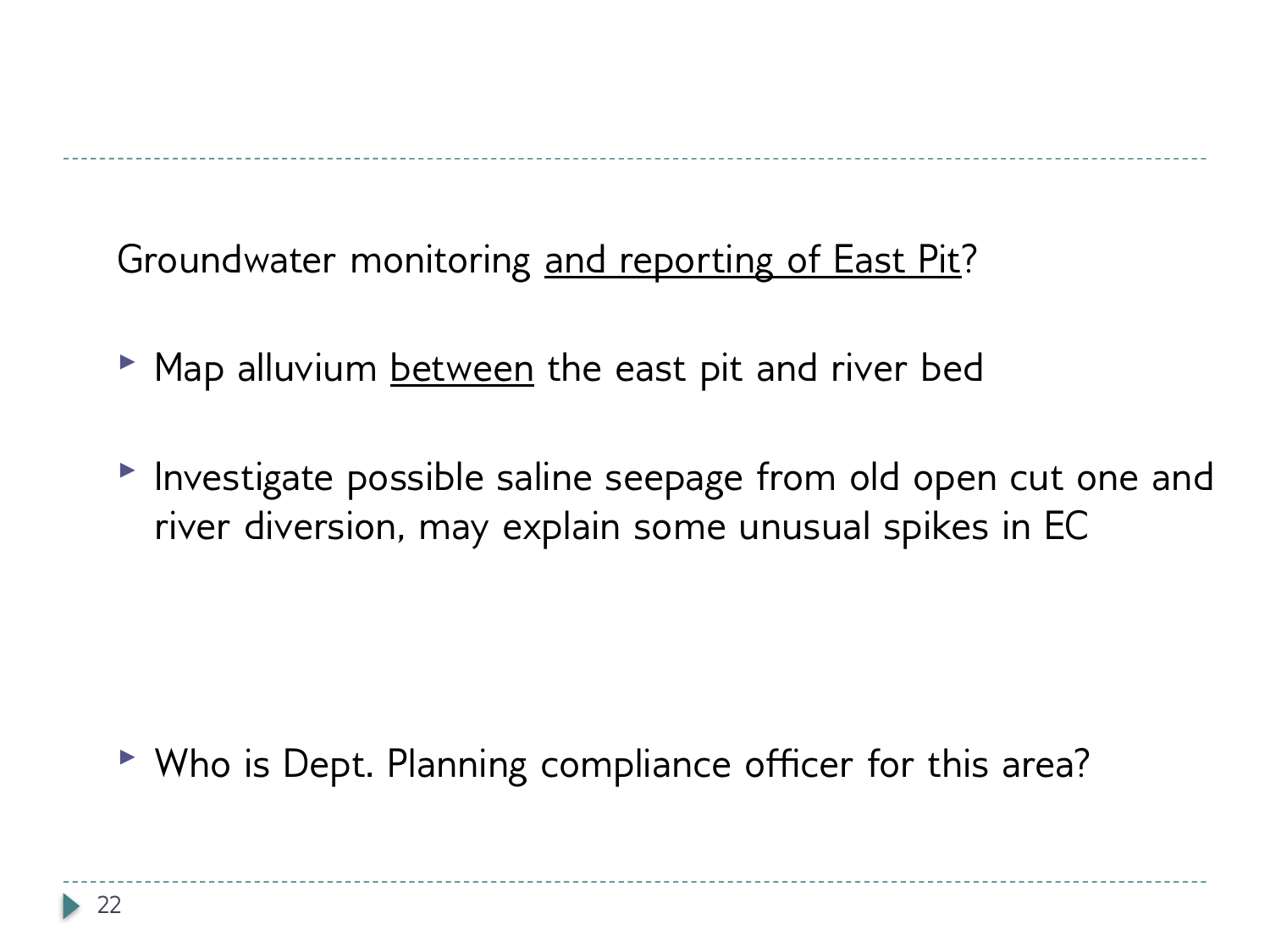

#

Groundwater monitoring and reporting of East Pit?
Map alluvium between the east pit and river bed
Investigate possible saline seepage from old open cut one and river diversion, may explain some unusual spikes in EC

Who is Dept. Planning compliance officer for this area?

22